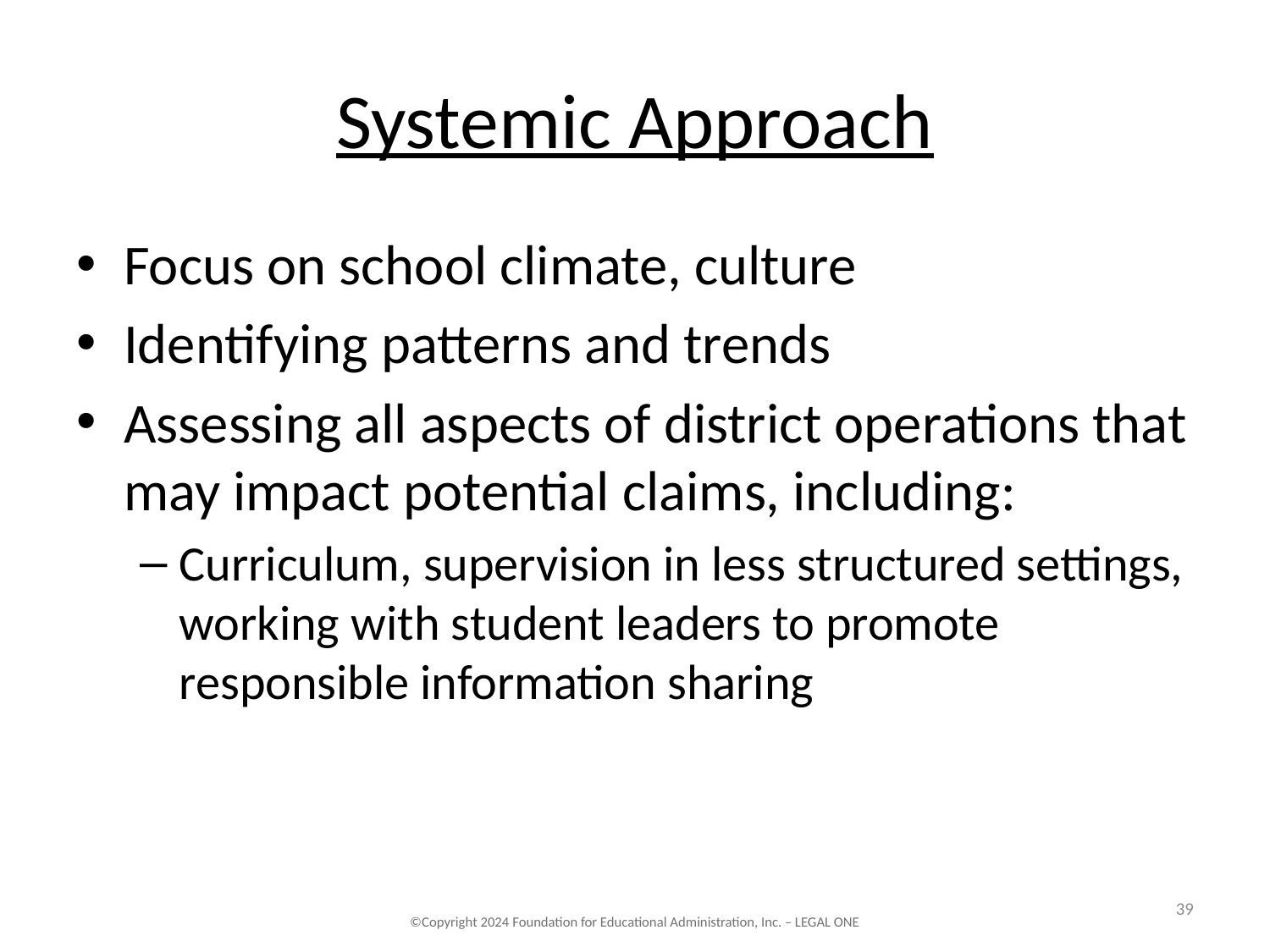

# Systemic Approach
Focus on school climate, culture
Identifying patterns and trends
Assessing all aspects of district operations that may impact potential claims, including:
Curriculum, supervision in less structured settings, working with student leaders to promote responsible information sharing
39